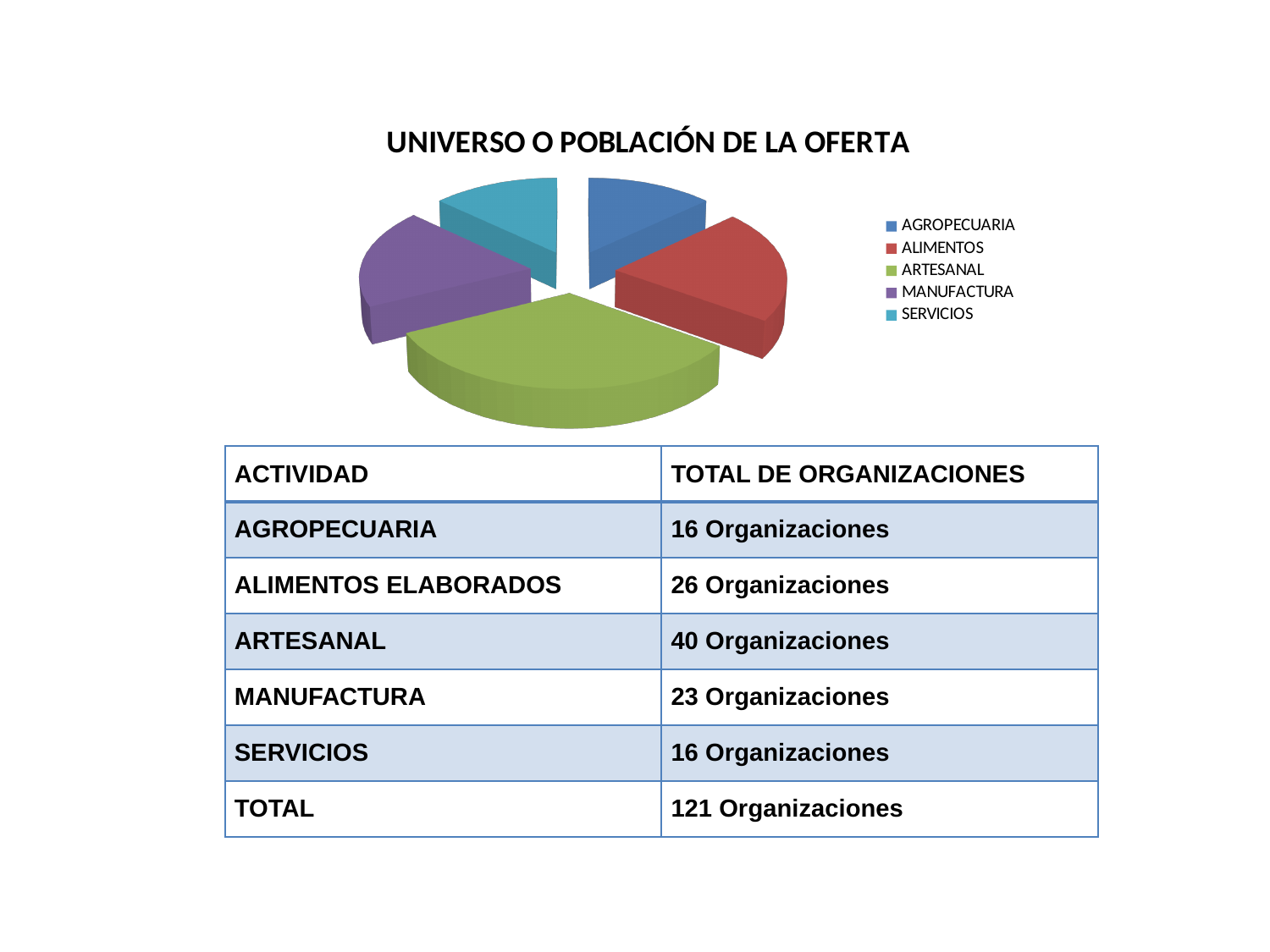

[unsupported chart]

| ACTIVIDAD | TOTAL DE ORGANIZACIONES |
| --- | --- |
| AGROPECUARIA | 16 Organizaciones |
| ALIMENTOS ELABORADOS | 26 Organizaciones |
| ARTESANAL | 40 Organizaciones |
| MANUFACTURA | 23 Organizaciones |
| SERVICIOS | 16 Organizaciones |
| TOTAL | 121 Organizaciones |